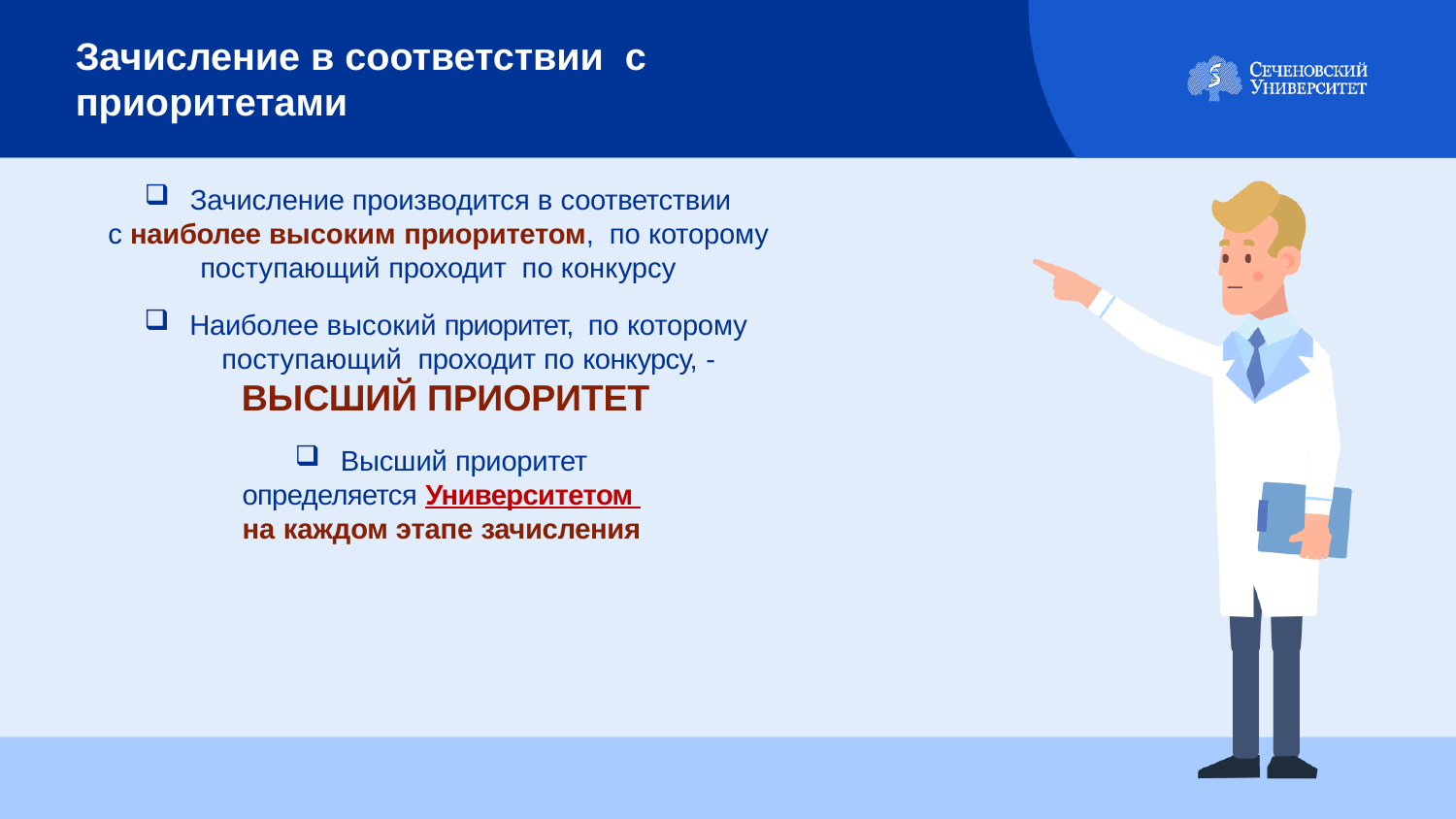

Зачисление в соответствии  с приоритетами
Зачисление производится в соответствии
с наиболее высоким приоритетом,  по которому поступающий проходит  по конкурсу
Наиболее высокий приоритет,  по которому поступающий  проходит по конкурсу, -
ВЫСШИЙ ПРИОРИТЕТ
Высший приоритет
определяется Университетом
на каждом этапе зачисления